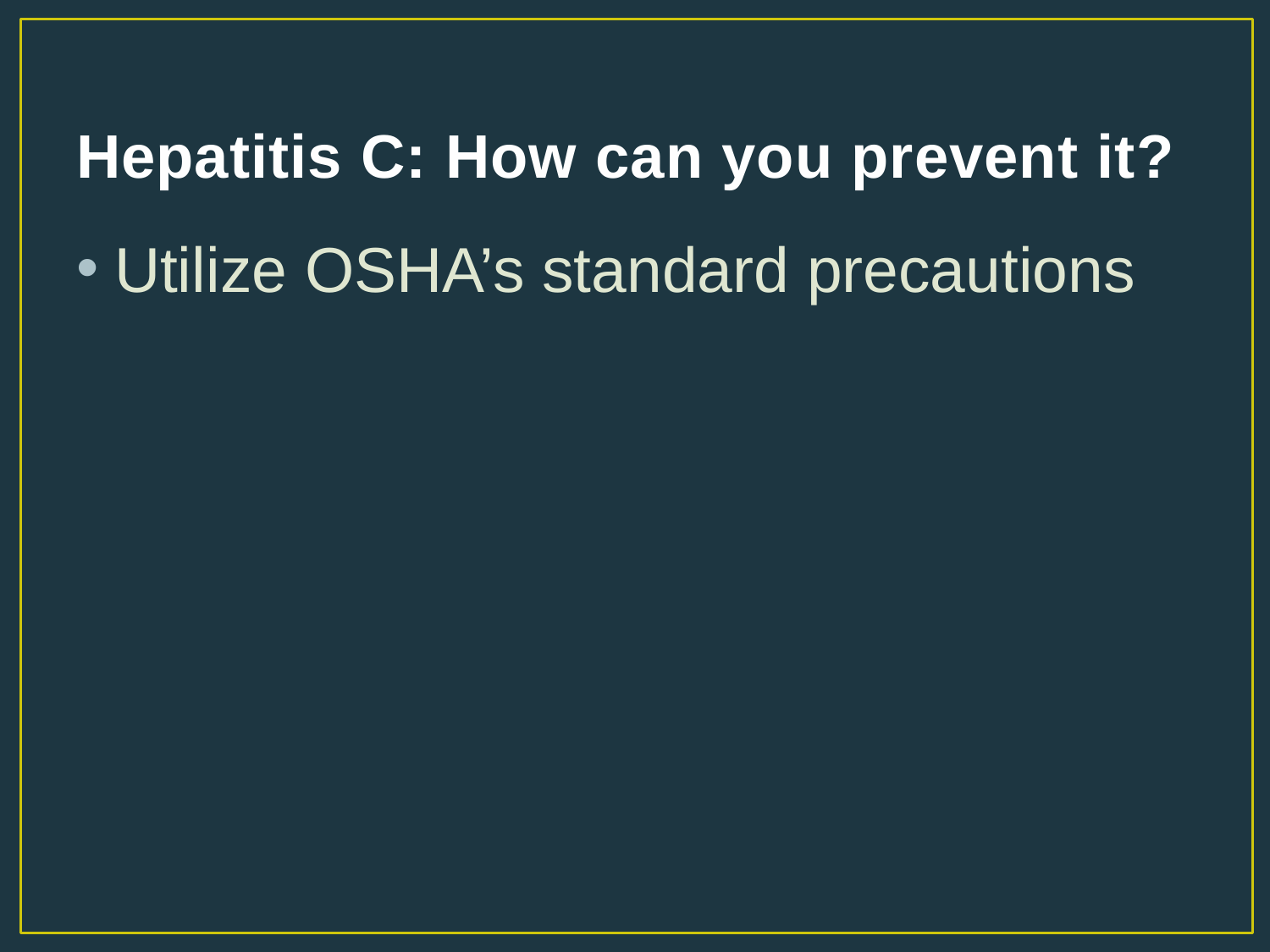

# Hepatitis C: How can you prevent it?
Utilize OSHA’s standard precautions